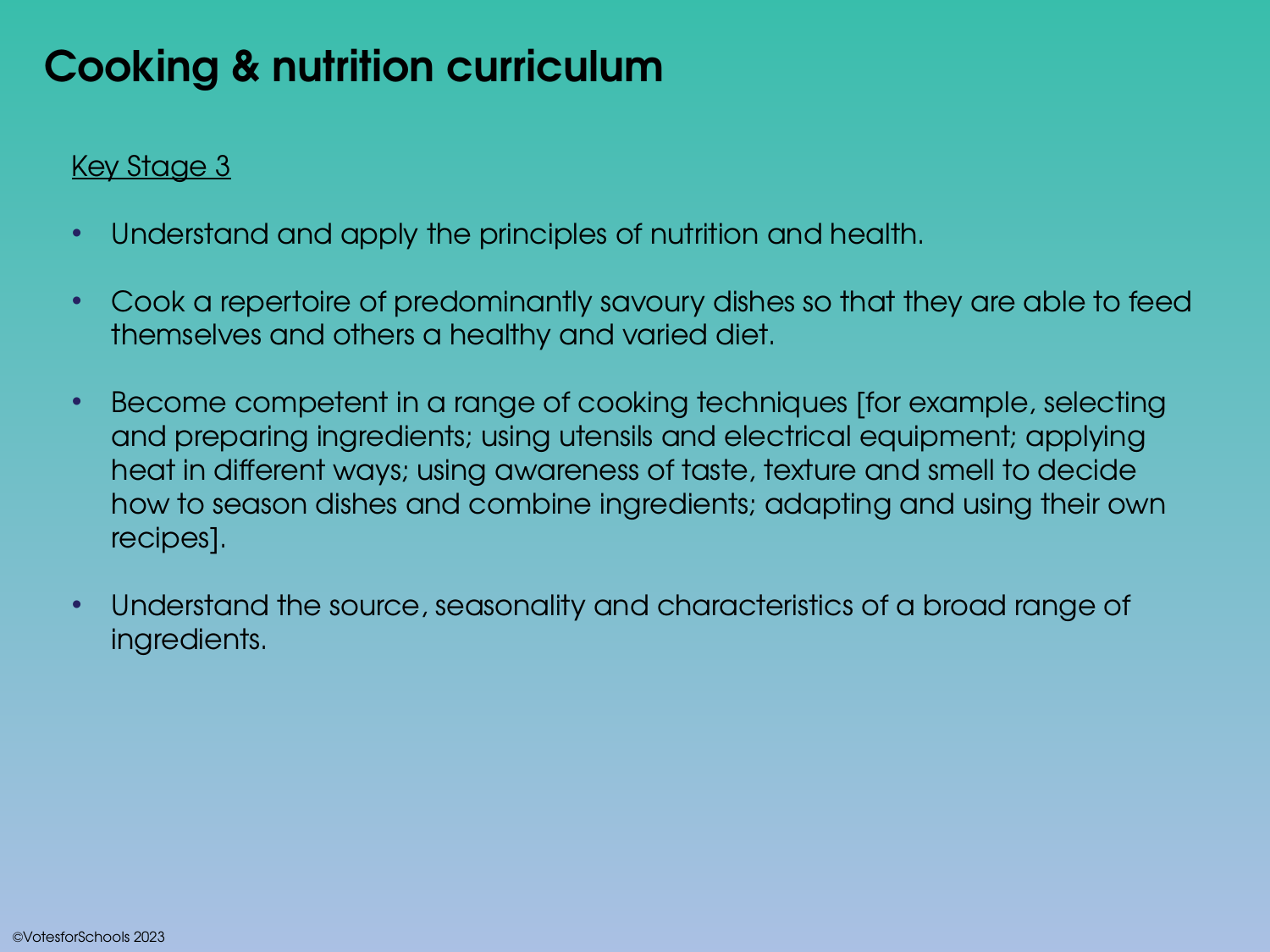

Cooking & nutrition curriculum
Key Stage 3

Understand and apply the principles of nutrition and health.

Cook a repertoire of predominantly savoury dishes so that they are able to feed themselves and others a healthy and varied diet.

Become competent in a range of cooking techniques [for example, selecting and preparing ingredients; using utensils and electrical equipment; applying heat in different ways; using awareness of taste, texture and smell to decide how to season dishes and combine ingredients; adapting and using their own recipes].

Understand the source, seasonality and characteristics of a broad range of ingredients.

©VotesforSchools 2023